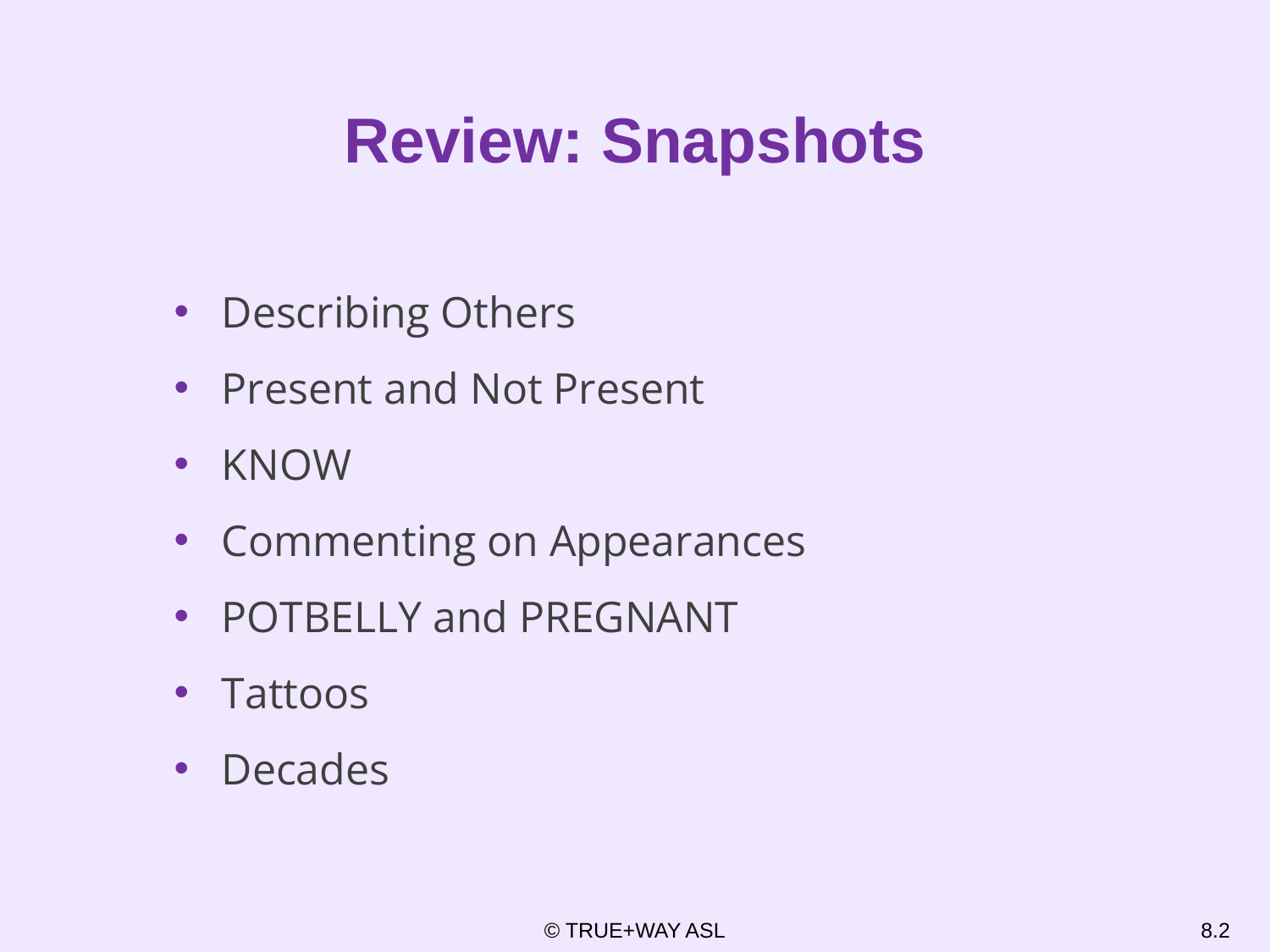

Review: Snapshots
Describing Others
Present and Not Present
KNOW
Commenting on Appearances
POTBELLY and PREGNANT
Tattoos
Decades